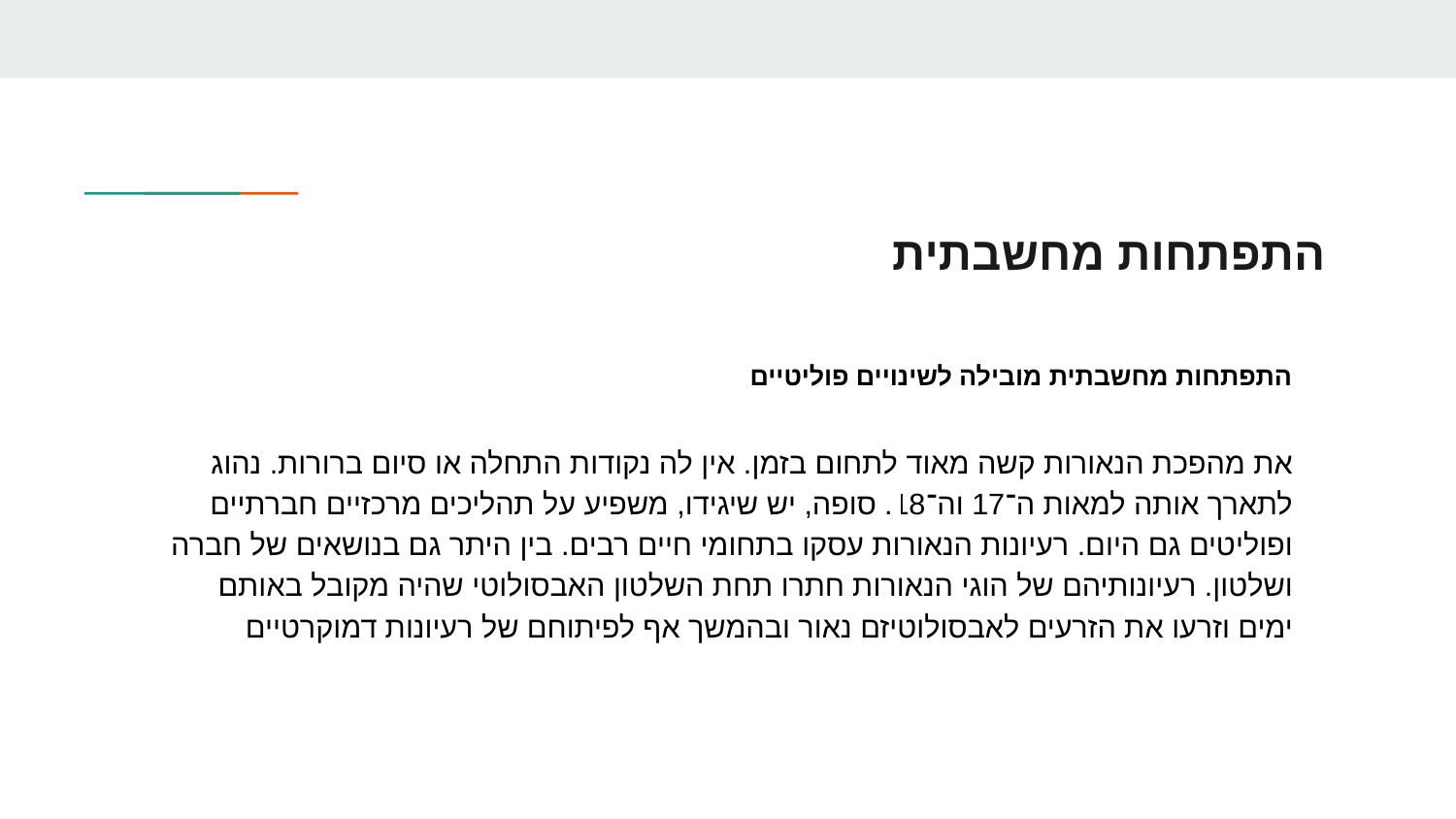

# התפתחות מחשבתית
התפתחות מחשבתית מובילה לשינויים פוליטיים
את מהפכת הנאורות קשה מאוד לתחום בזמן. אין לה נקודות התחלה או סיום ברורות. נהוג לתארך אותה למאות ה־17 וה־18. סופה, יש שיגידו, משפיע על תהליכים מרכזיים חברתיים ופוליטים גם היום. רעיונות הנאורות עסקו בתחומי חיים רבים. בין היתר גם בנושאים של חברה ושלטון. רעיונותיהם של הוגי הנאורות חתרו תחת השלטון האבסולוטי שהיה מקובל באותם ימים וזרעו את הזרעים לאבסולוטיזם נאור ובהמשך אף לפיתוחם של רעיונות דמוקרטיים